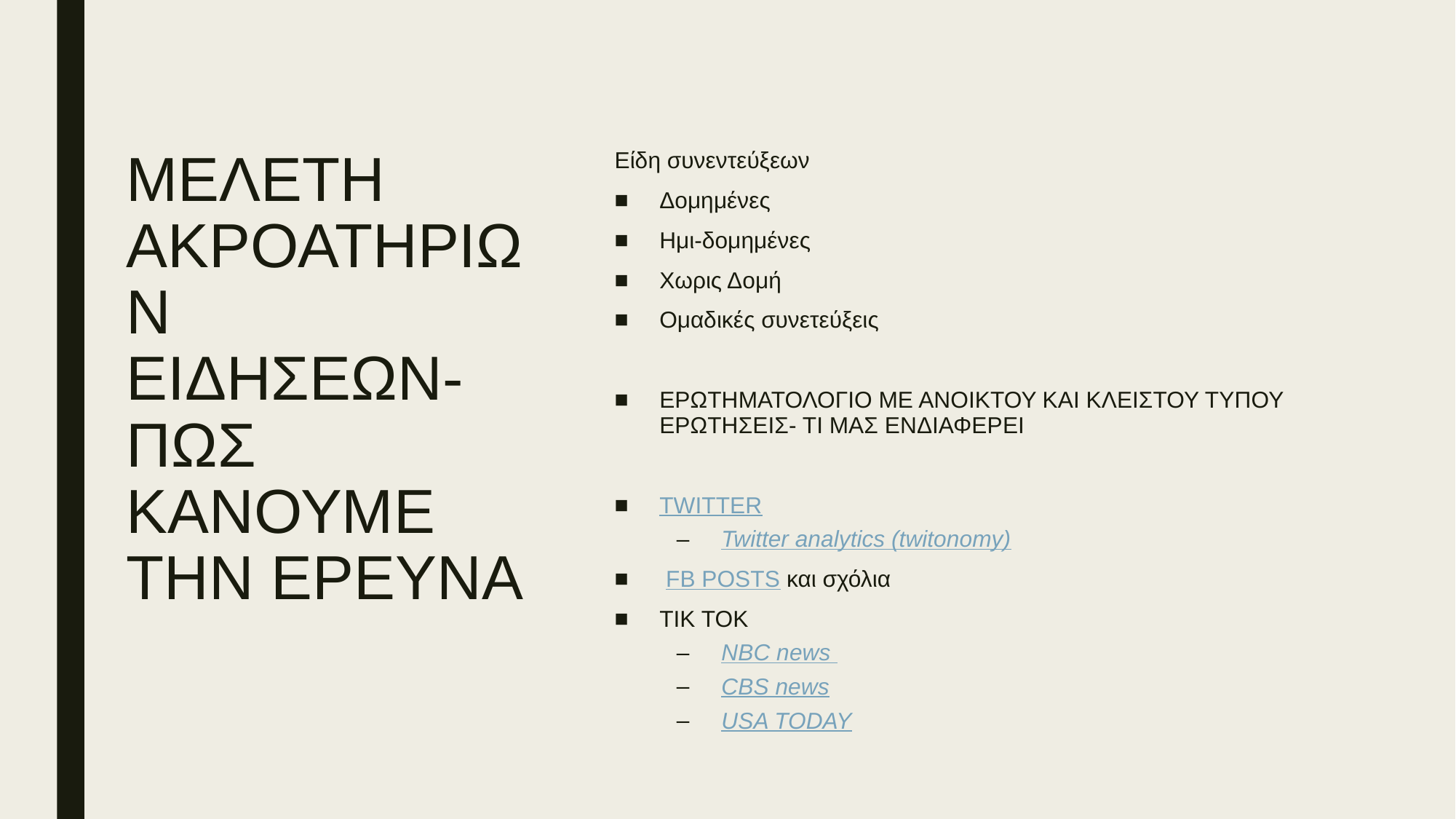

Είδη συνεντεύξεων
Δομημένες
Ημι-δομημένες
Χωρις Δομή
Ομαδικές συνετεύξεις

ΕΡΩΤΗΜΑΤΟΛΟΓΙΟ ΜΕ ΑΝΟΙΚΤΟΥ ΚΑΙ ΚΛΕΙΣΤΟΥ ΤΥΠΟΥ ΕΡΩΤΗΣΕΙΣ- ΤΙ ΜΑΣ ΕΝΔΙΑΦΕΡΕΙ

TWITTER
Twitter analytics (twitonomy)
 FB POSTS και σχόλια
TIK TOK
NBC news
CBS news
USA TODAY

# ΜΕΛΕΤΗ ΑΚΡΟΑΤΗΡΙΩΝ ΕΙΔΗΣΕΩΝ- ΠΩΣ ΚΑΝΟΥΜΕ ΤΗΝ ΕΡΕΥΝΑ